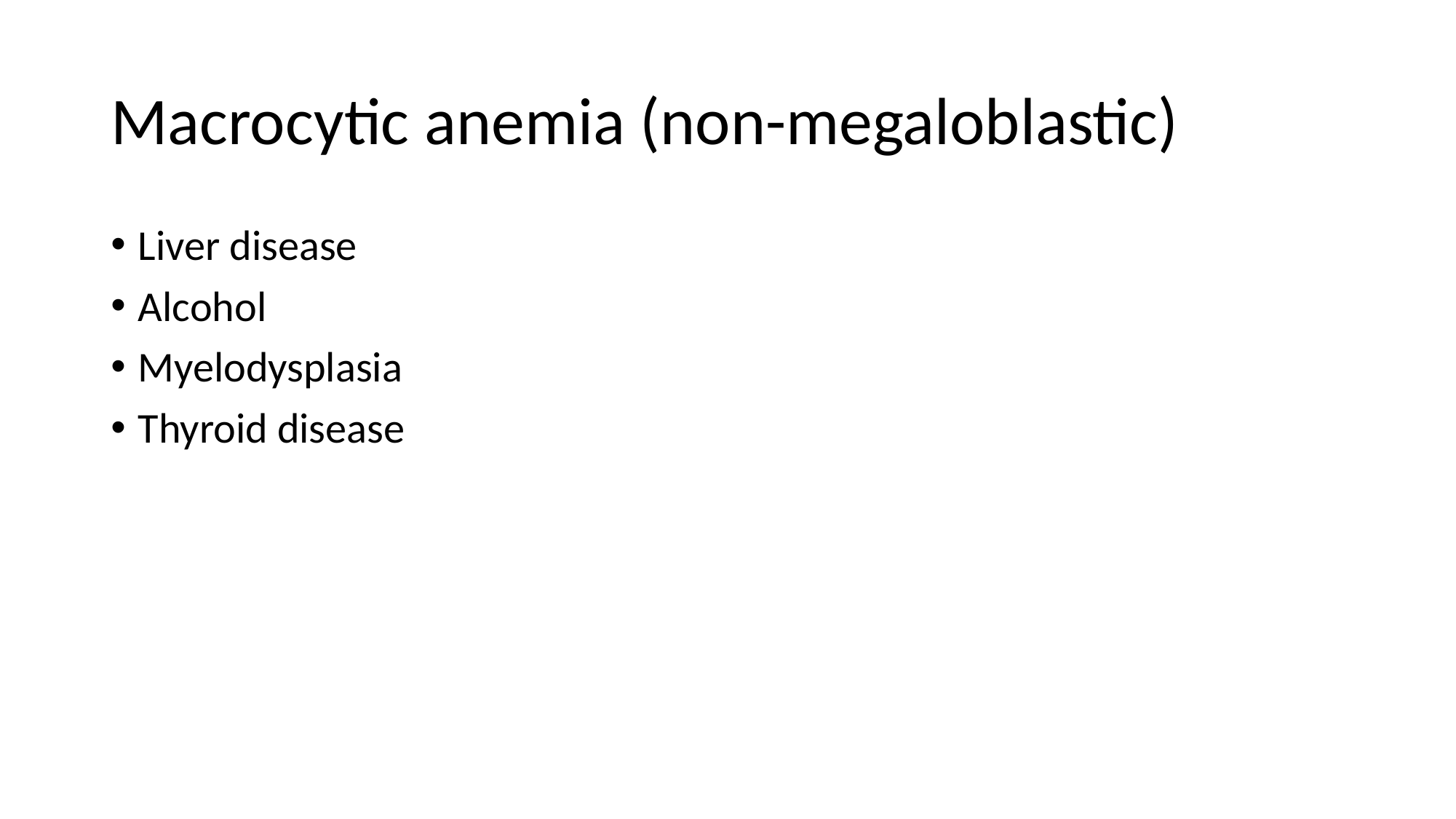

# Macrocytic anemia (non-megaloblastic)
Liver disease
Alcohol
Myelodysplasia
Thyroid disease